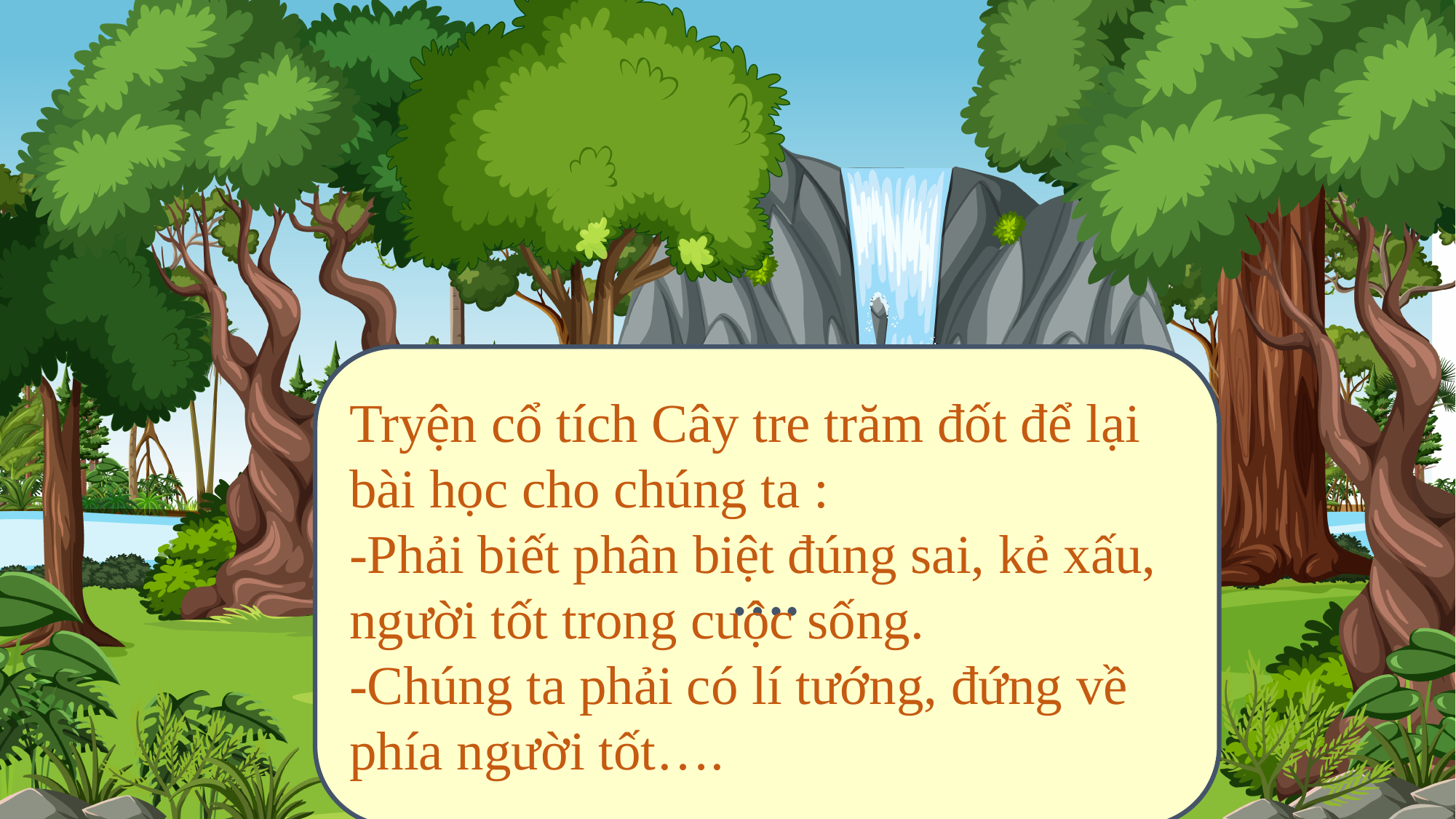

….
Tryện cổ tích Cây tre trăm đốt để lại bài học cho chúng ta :
-Phải biết phân biệt đúng sai, kẻ xấu, người tốt trong cuộc sống.
-Chúng ta phải có lí tướng, đứng về phía người tốt….